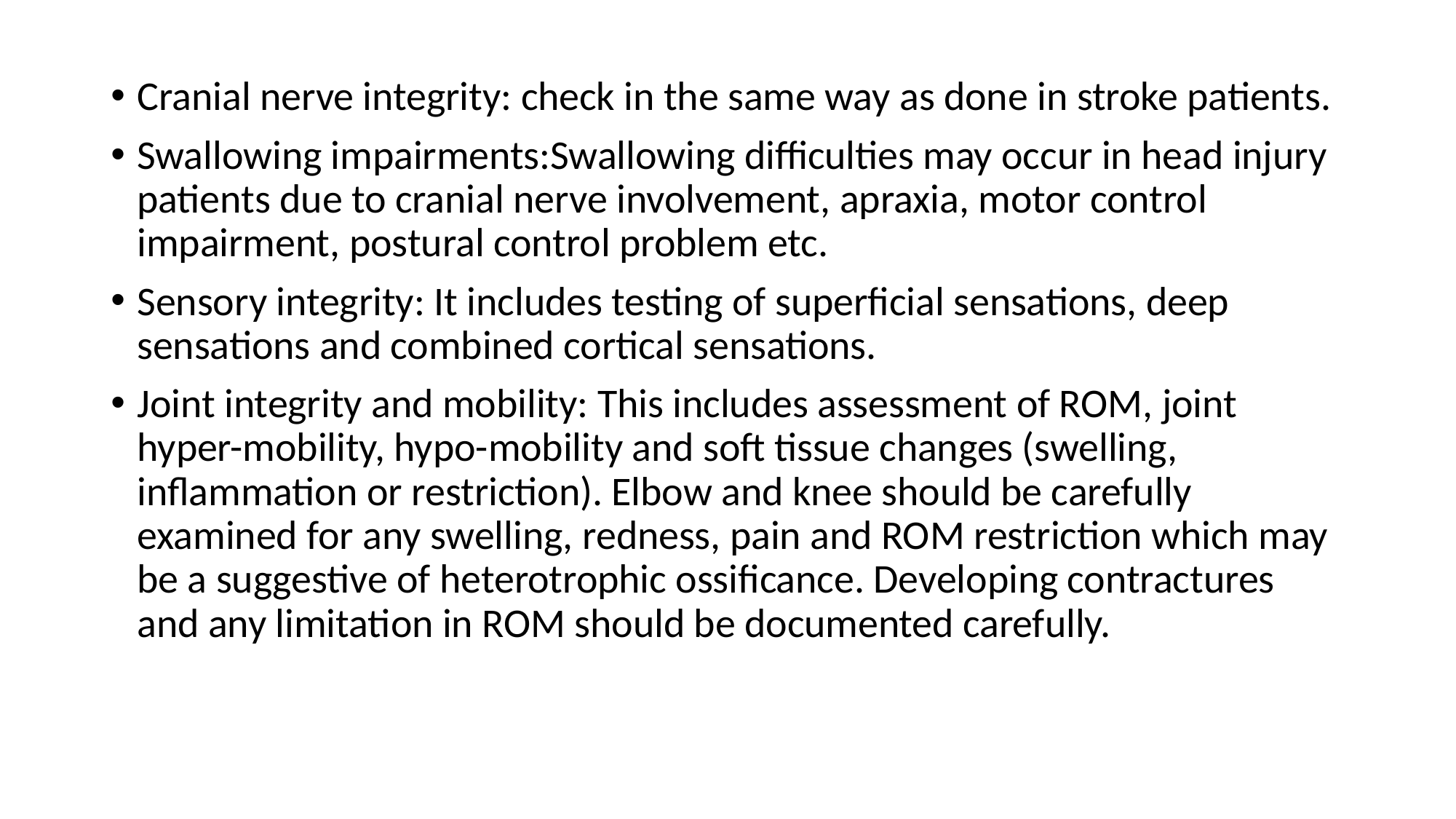

Cranial nerve integrity: check in the same way as done in stroke patients.
Swallowing impairments:Swallowing difficulties may occur in head injury patients due to cranial nerve involvement, apraxia, motor control impairment, postural control problem etc.
Sensory integrity: It includes testing of superficial sensations, deep sensations and combined cortical sensations.
Joint integrity and mobility: This includes assessment of ROM, joint hyper-mobility, hypo-mobility and soft tissue changes (swelling, inflammation or restriction). Elbow and knee should be carefully examined for any swelling, redness, pain and ROM restriction which may be a suggestive of heterotrophic ossificance. Developing contractures and any limitation in ROM should be documented carefully.